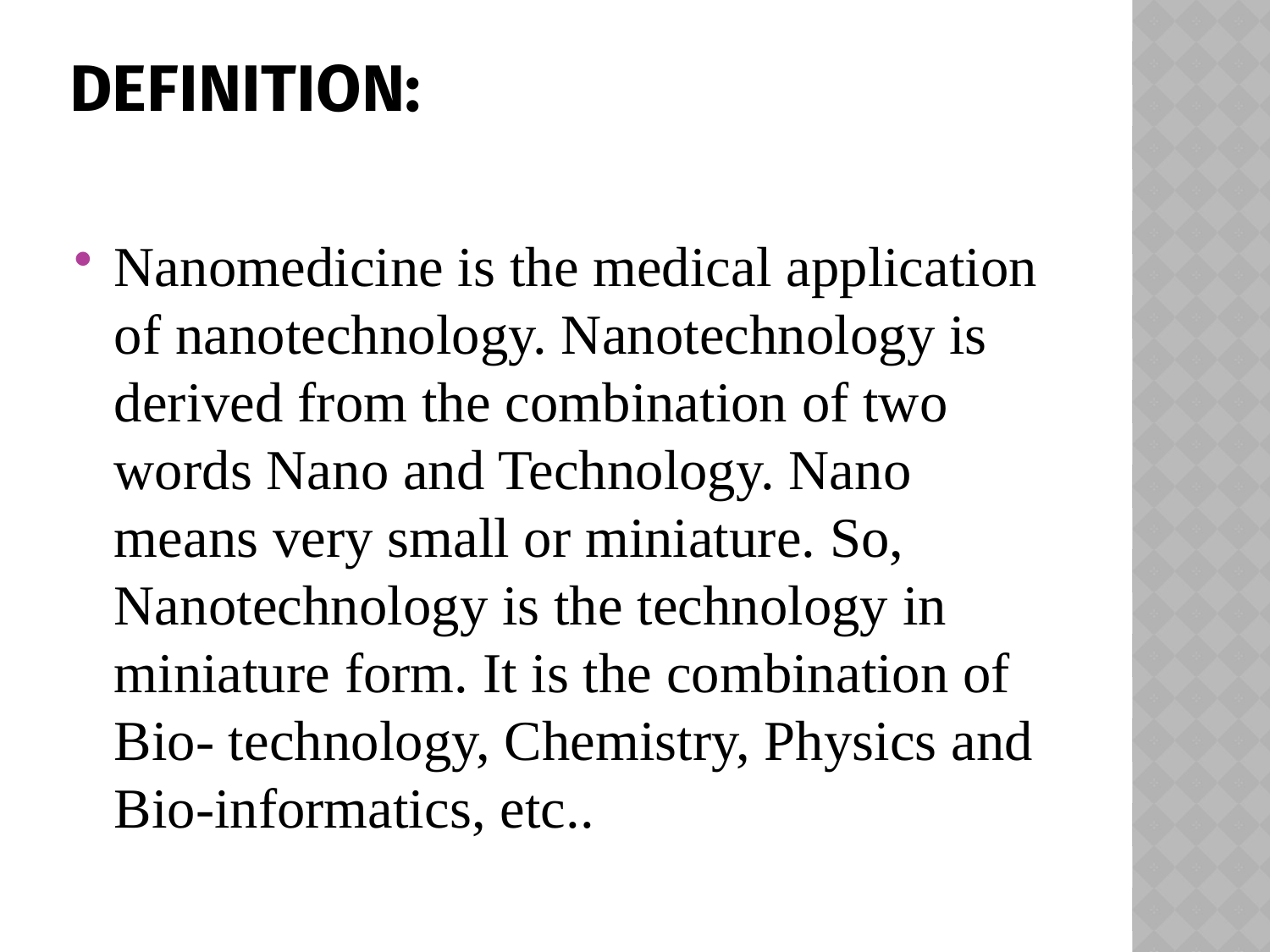

# Definition:
Nanomedicine is the medical application of nanotechnology. Nanotechnology is derived from the combination of two words Nano and Technology. Nano means very small or miniature. So, Nanotechnology is the technology in miniature form. It is the combination of Bio- technology, Chemistry, Physics and Bio-informatics, etc..